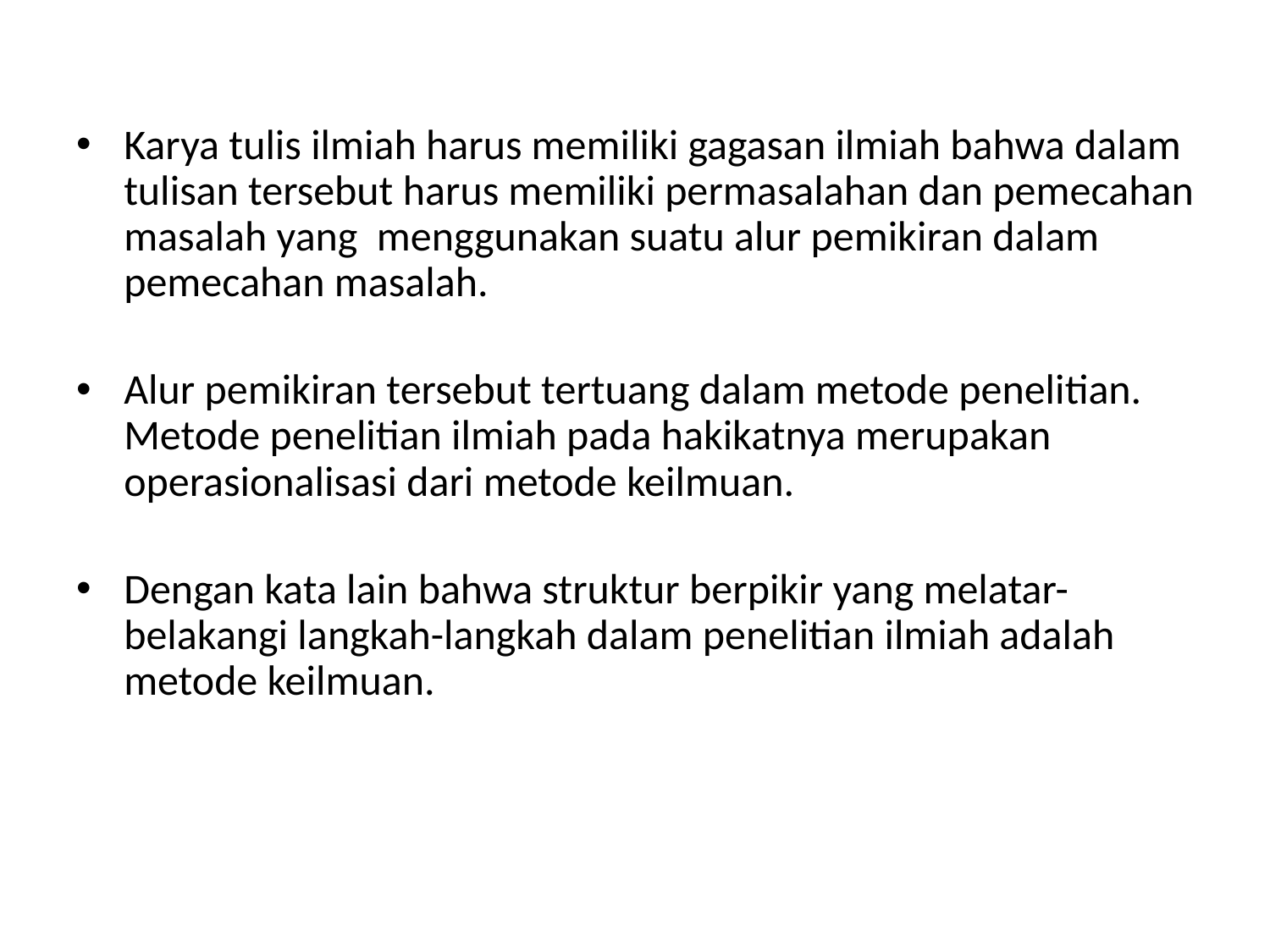

Karya tulis ilmiah harus memiliki gagasan ilmiah bahwa dalam tulisan tersebut harus memiliki permasalahan dan pemecahan masalah yang  menggunakan suatu alur pemikiran dalam pemecahan masalah.

Alur pemikiran tersebut tertuang dalam metode penelitian. Metode penelitian ilmiah pada hakikatnya merupakan operasionalisasi dari metode keilmuan.

Dengan kata lain bahwa struktur berpikir yang melatar- belakangi langkah-langkah dalam penelitian ilmiah adalah metode keilmuan.